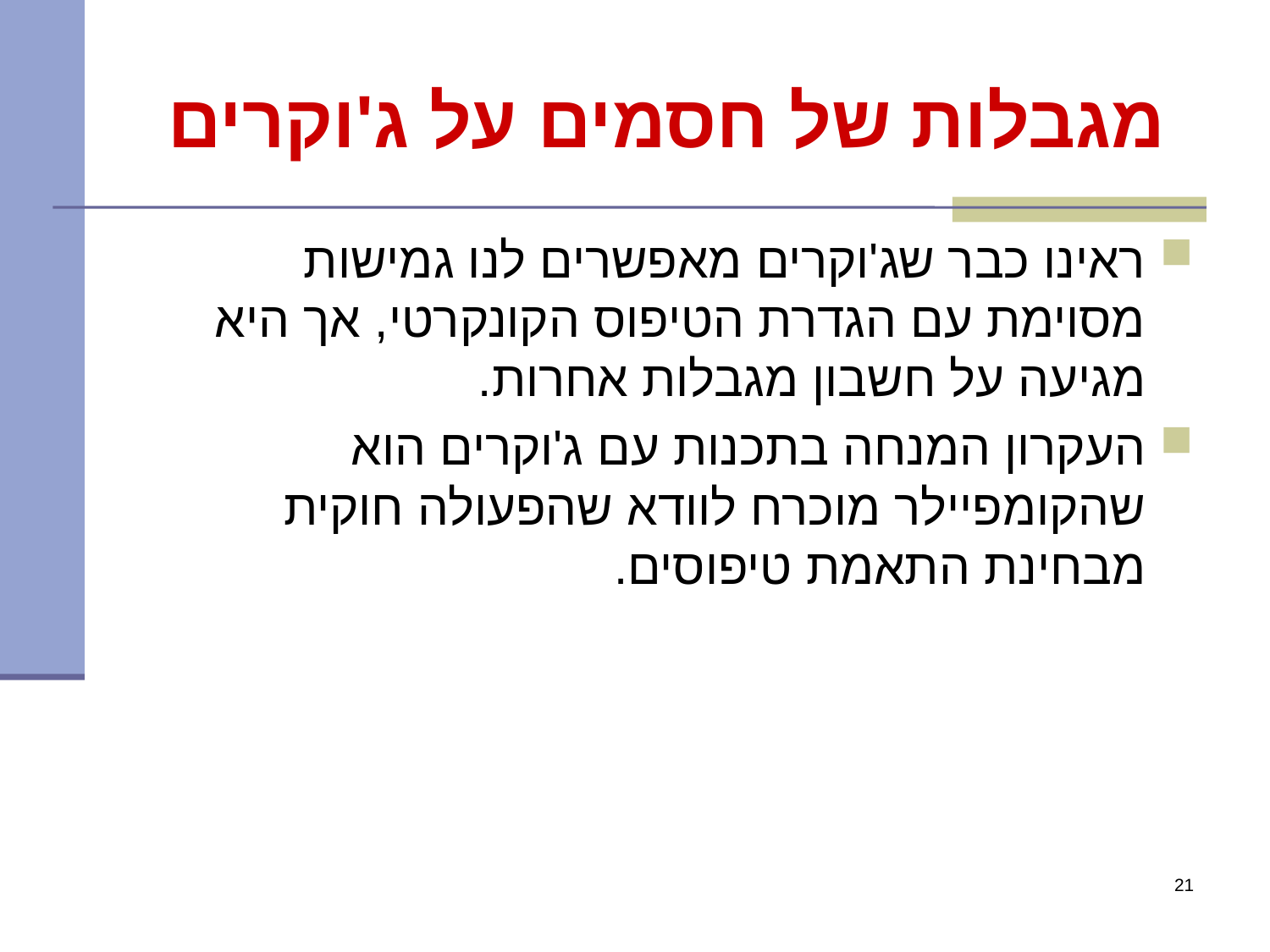

# מגבלות של חסמים על ג'וקרים
ראינו כבר שג'וקרים מאפשרים לנו גמישות מסוימת עם הגדרת הטיפוס הקונקרטי, אך היא מגיעה על חשבון מגבלות אחרות.
העקרון המנחה בתכנות עם ג'וקרים הוא שהקומפיילר מוכרח לוודא שהפעולה חוקית מבחינת התאמת טיפוסים.
21